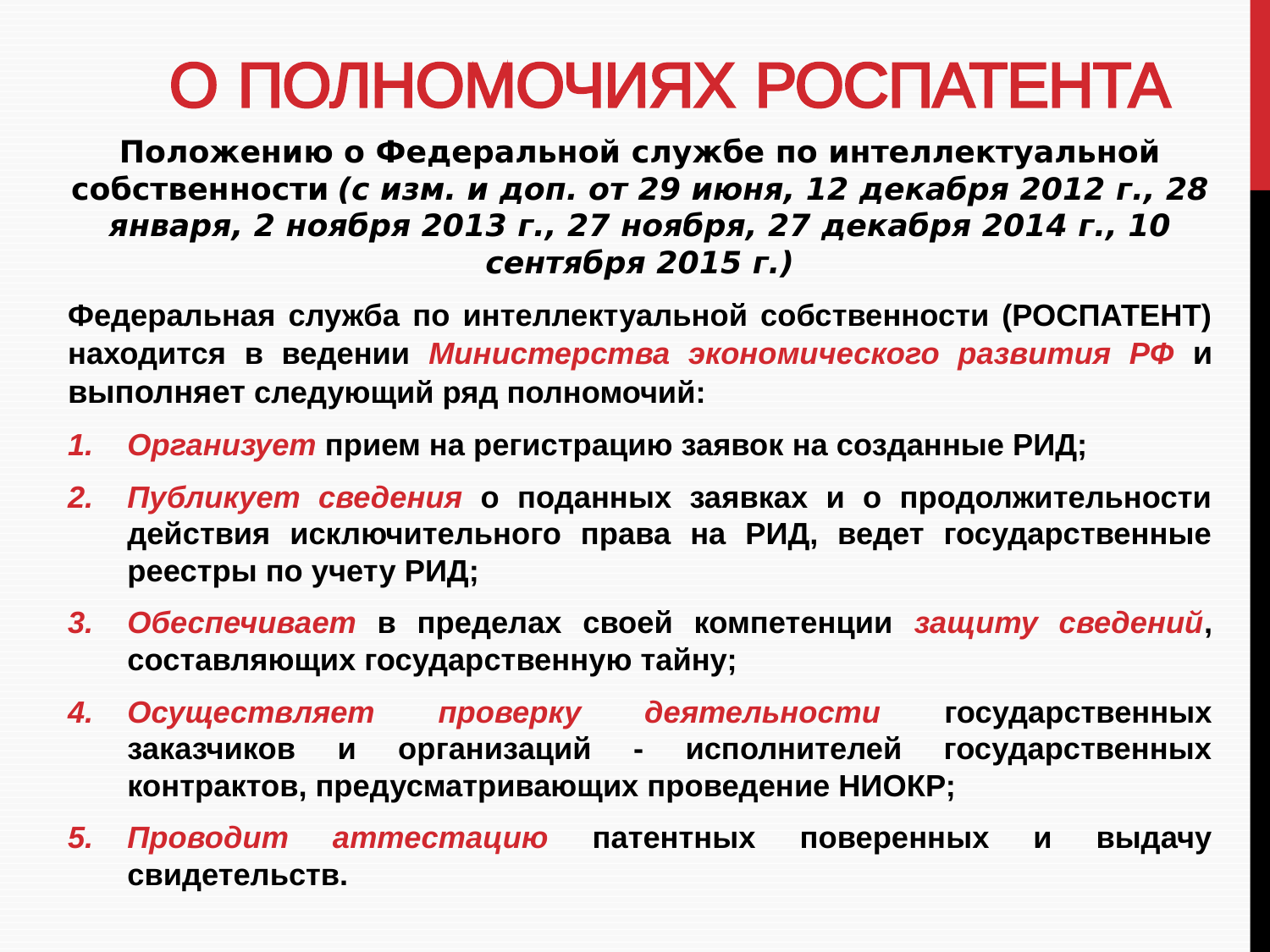

# О полномочиях Роспатента
Положению о Федеральной службе по интеллектуальной собственности (с изм. и доп. от 29 июня, 12 декабря 2012 г., 28 января, 2 ноября 2013 г., 27 ноября, 27 декабря 2014 г., 10 сентября 2015 г.)
Федеральная служба по интеллектуальной собственности (РОСПАТЕНТ) находится в ведении Министерства экономического развития РФ и выполняет следующий ряд полномочий:
Организует прием на регистрацию заявок на созданные РИД;
Публикует сведения о поданных заявках и о продолжительности действия исключительного права на РИД, ведет государственные реестры по учету РИД;
Обеспечивает в пределах своей компетенции защиту сведений, составляющих государственную тайну;
Осуществляет проверку деятельности государственных заказчиков и организаций - исполнителей государственных контрактов, предусматривающих проведение НИОКР;
Проводит аттестацию патентных поверенных и выдачу свидетельств.